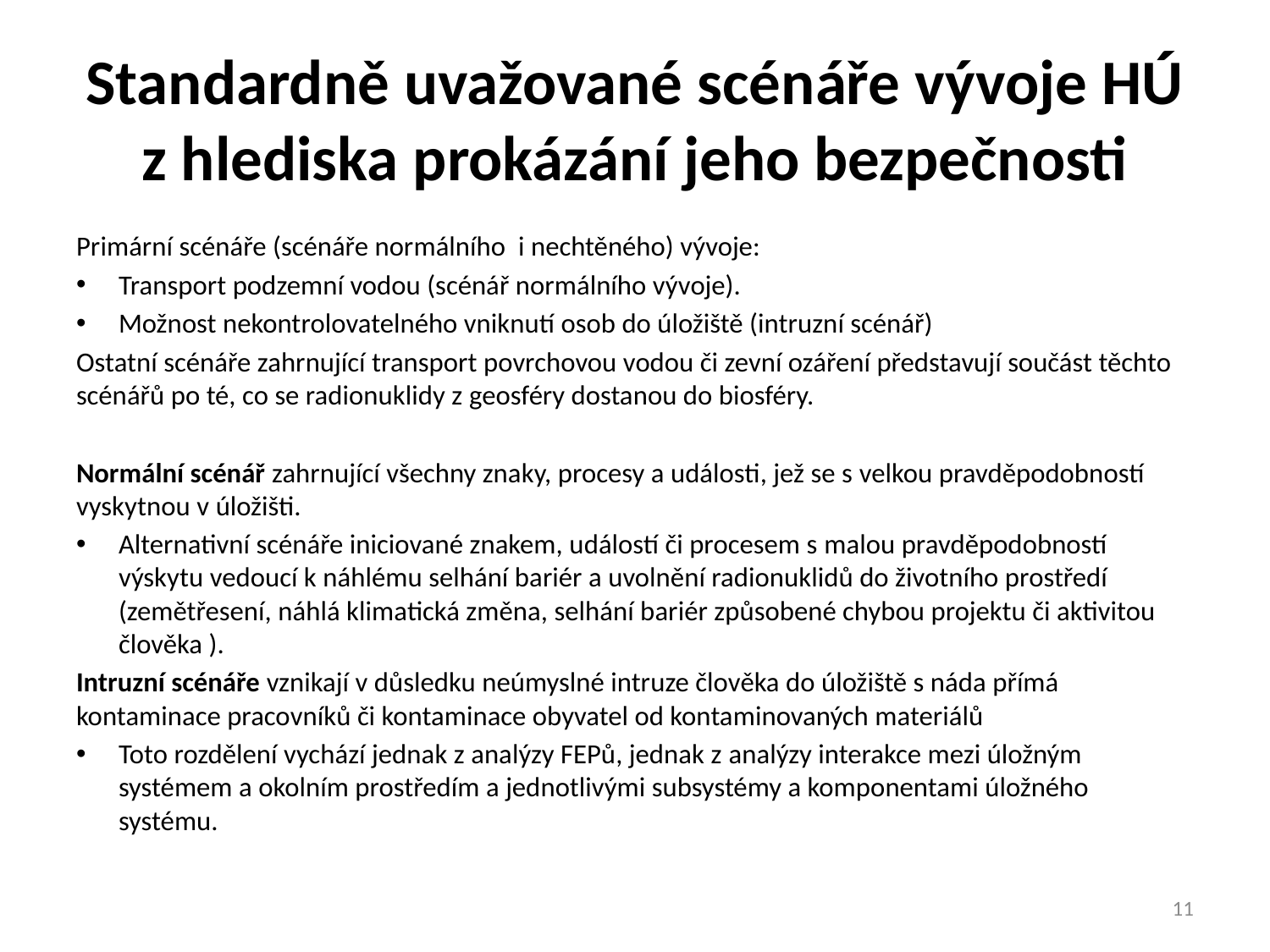

# Standardně uvažované scénáře vývoje HÚ z hlediska prokázání jeho bezpečnosti
Primární scénáře (scénáře normálního  i nechtěného) vývoje:
Transport podzemní vodou (scénář normálního vývoje).
Možnost nekontrolovatelného vniknutí osob do úložiště (intruzní scénář)
Ostatní scénáře zahrnující transport povrchovou vodou či zevní ozáření představují součást těchto scénářů po té, co se radionuklidy z geosféry dostanou do biosféry.

Normální scénář zahrnující všechny znaky, procesy a události, jež se s velkou pravděpodobností vyskytnou v úložišti.
Alternativní scénáře iniciované znakem, událostí či procesem s malou pravděpodobností výskytu vedoucí k náhlému selhání bariér a uvolnění radionuklidů do životního prostředí (zemětřesení, náhlá klimatická změna, selhání bariér způsobené chybou projektu či aktivitou člověka ).
Intruzní scénáře vznikají v důsledku neúmyslné intruze člověka do úložiště s náda přímá kontaminace pracovníků či kontaminace obyvatel od kontaminovaných materiálů
Toto rozdělení vychází jednak z analýzy FEPů, jednak z analýzy interakce mezi úložným systémem a okolním prostředím a jednotlivými subsystémy a komponentami úložného systému.

11